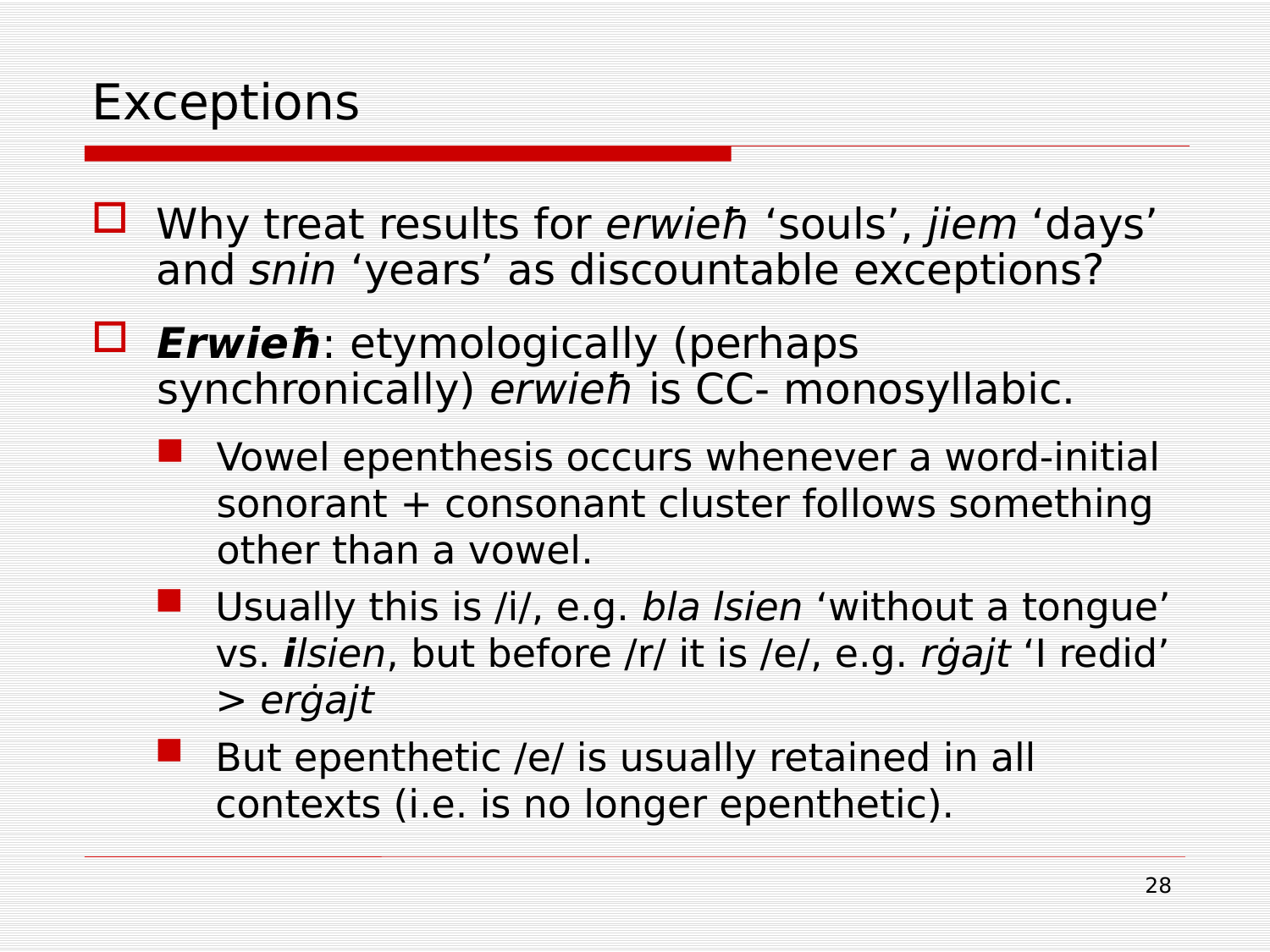

Exceptions
Why treat results for erwieħ ‘souls’, jiem ‘days’ and snin ‘years’ as discountable exceptions?
Erwieħ: etymologically (perhaps synchronically) erwieħ is CC- monosyllabic.
Vowel epenthesis occurs whenever a word-initial sonorant + consonant cluster follows something other than a vowel.
Usually this is /i/, e.g. bla lsien ‘without a tongue’ vs. ilsien, but before /r/ it is /e/, e.g. rġajt ‘I redid’ > erġajt
But epenthetic /e/ is usually retained in all contexts (i.e. is no longer epenthetic).
28